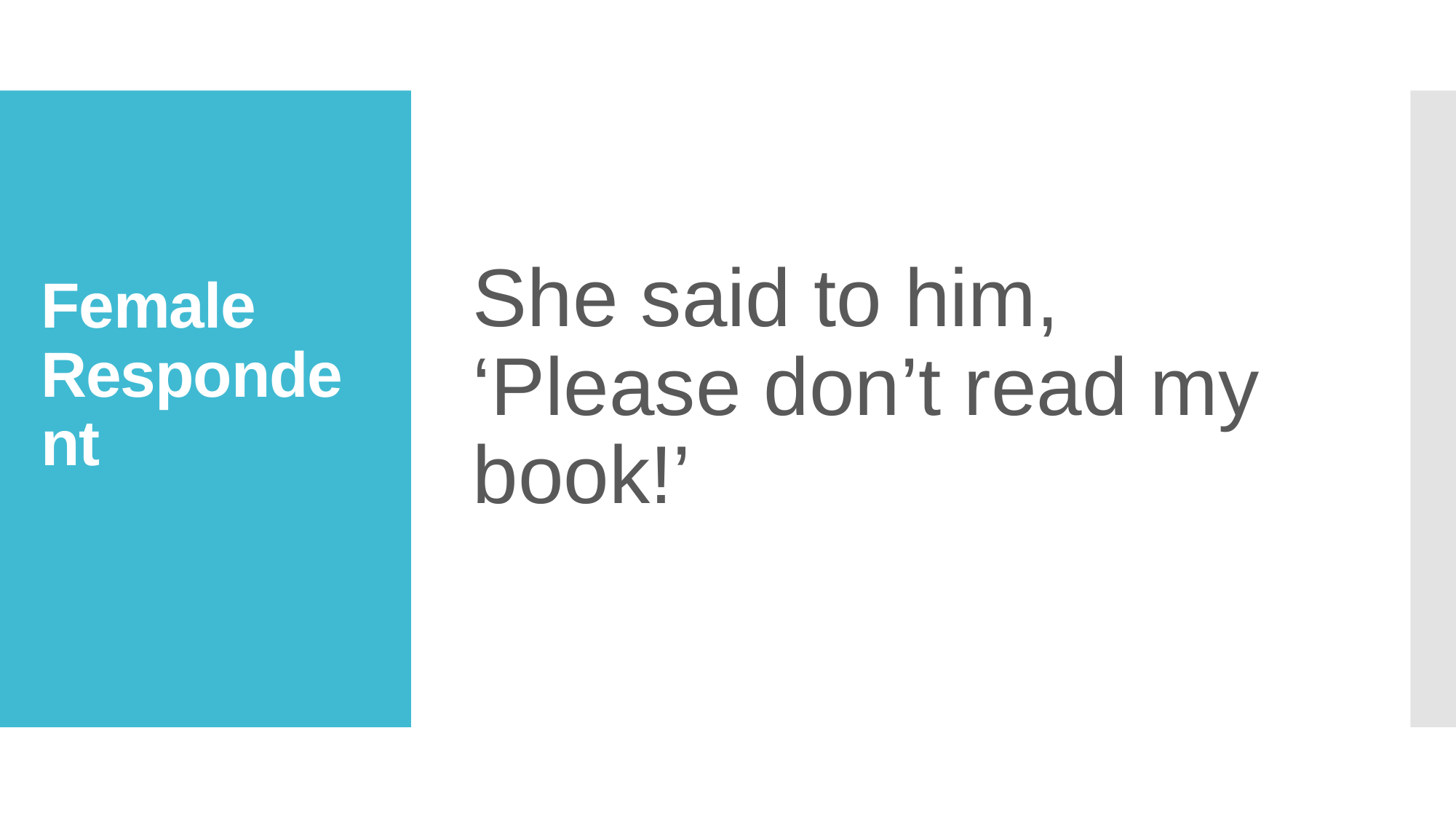

She said to him, ‘Please don’t read my book!’

# Female Respondent